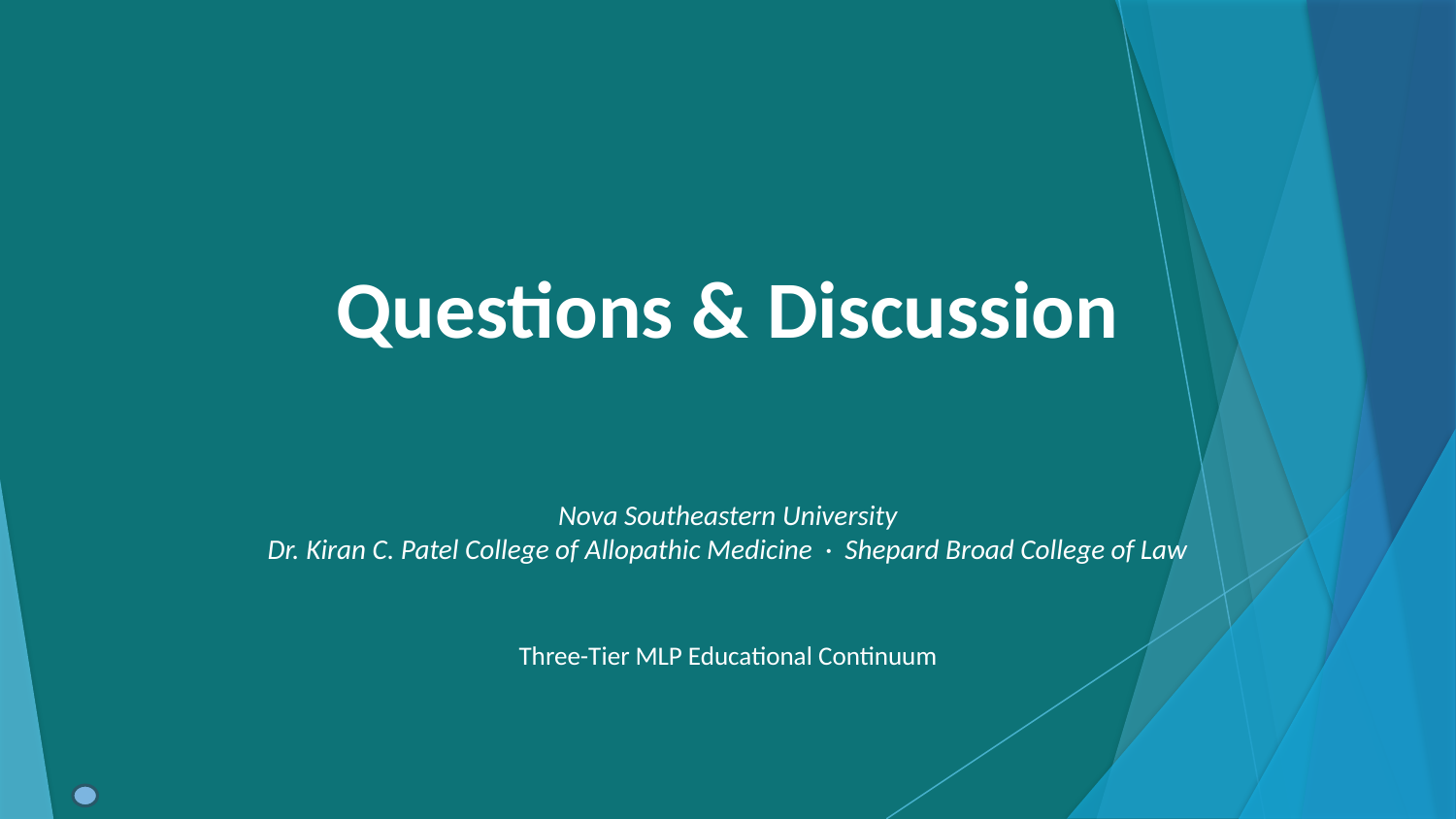

Questions & Discussion
Nova Southeastern University
Dr. Kiran C. Patel College of Allopathic Medicine  ·  Shepard Broad College of Law
Three-Tier MLP Educational Continuum